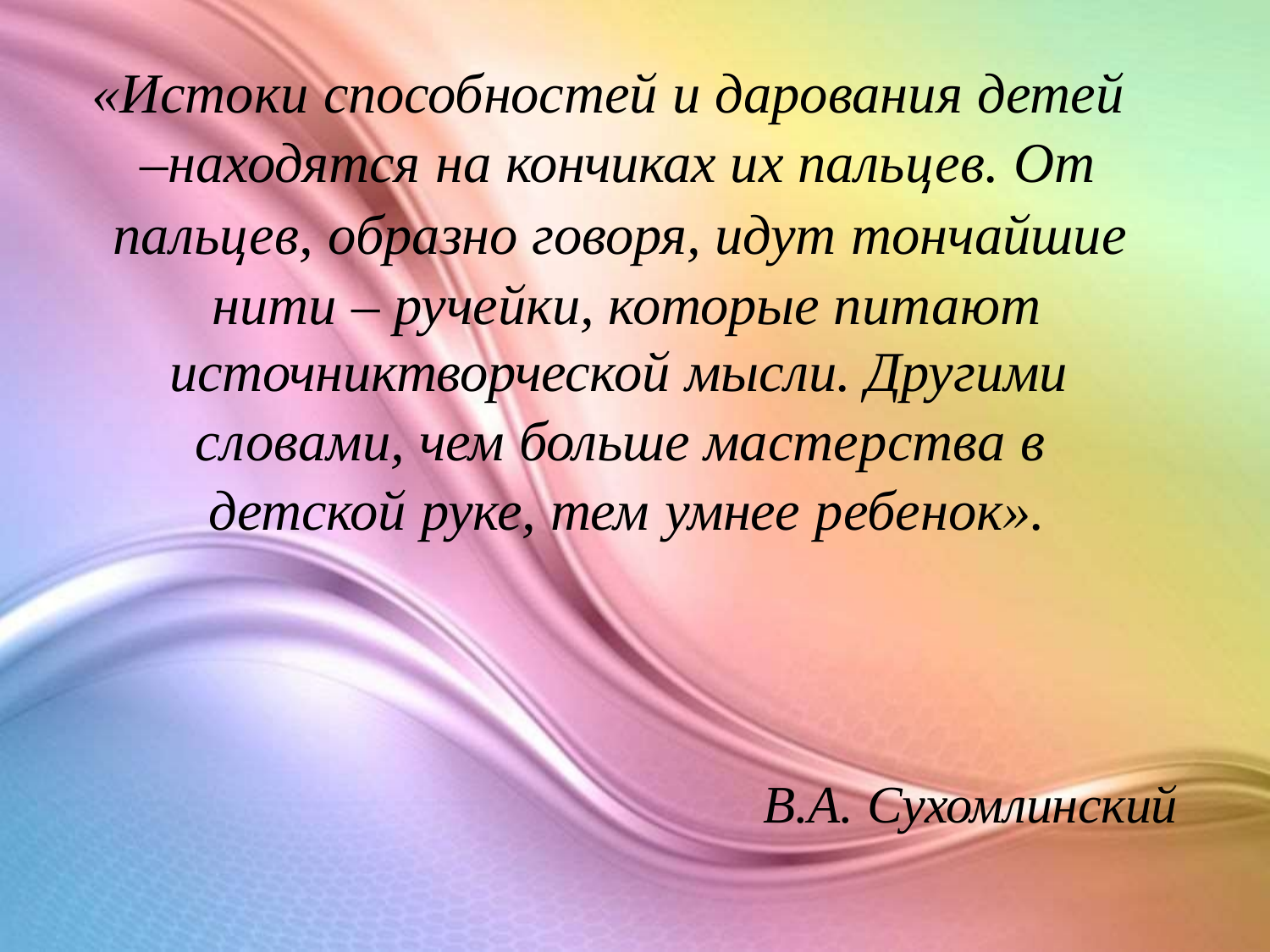

# «Истоки способностей и дарования детей
–находятся на кончиках их пальцев. От
пальцев, образно говоря, идут тончайшие  нити – ручейки, которые питают
источниктворческой мысли. Другими
словами, чем больше мастерства в  детской руке, тем умнее ребенок».
В.А. Сухомлинский